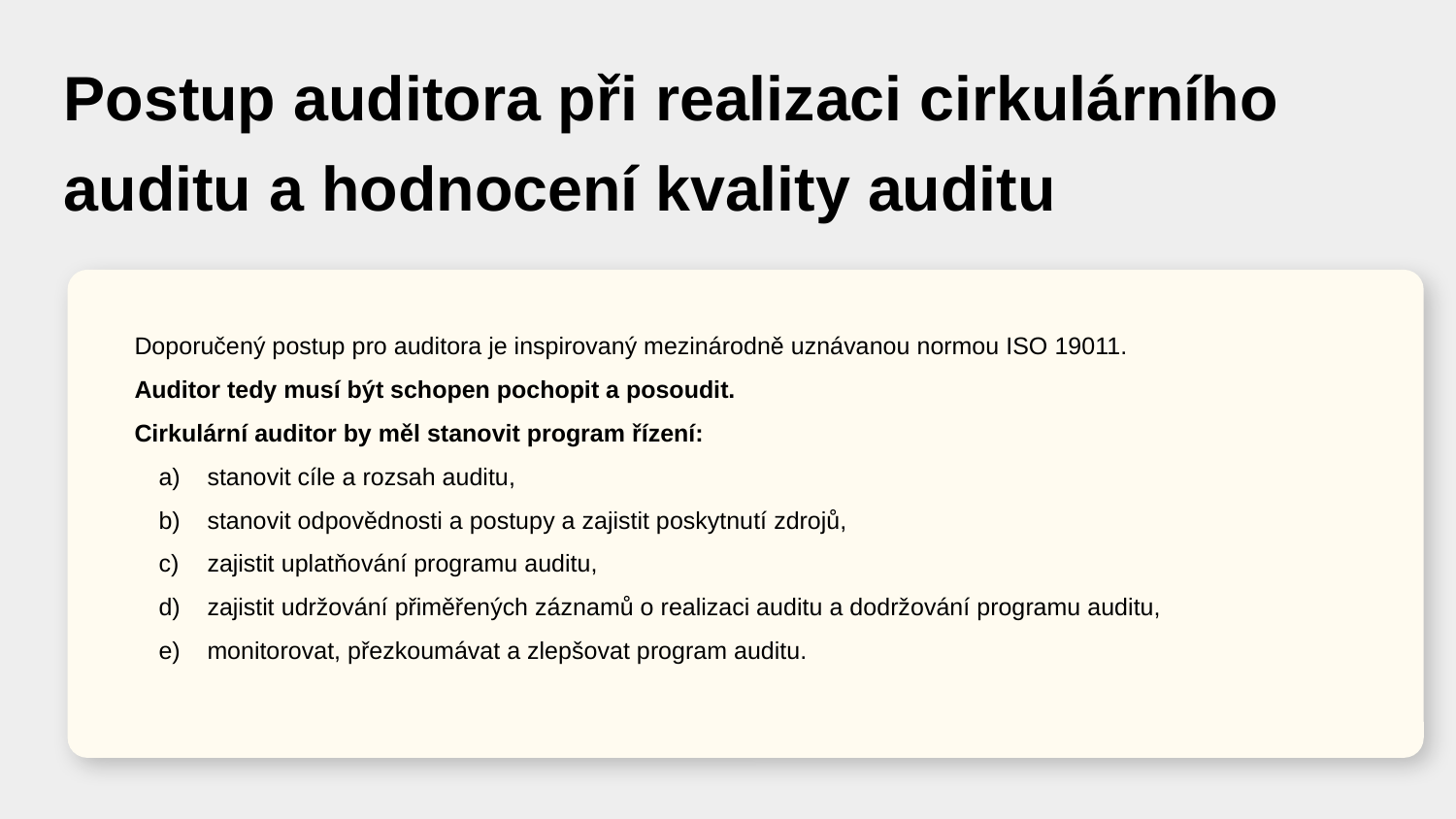

Postup auditora při realizaci cirkulárního auditu a hodnocení kvality auditu

Doporučený postup pro auditora je inspirovaný mezinárodně uznávanou normou ISO 19011.
Auditor tedy musí být schopen pochopit a posoudit.
Cirkulární auditor by měl stanovit program řízení:
stanovit cíle a rozsah auditu,
stanovit odpovědnosti a postupy a zajistit poskytnutí zdrojů,
zajistit uplatňování programu auditu,
zajistit udržování přiměřených záznamů o realizaci auditu a dodržování programu auditu,
monitorovat, přezkoumávat a zlepšovat program auditu.